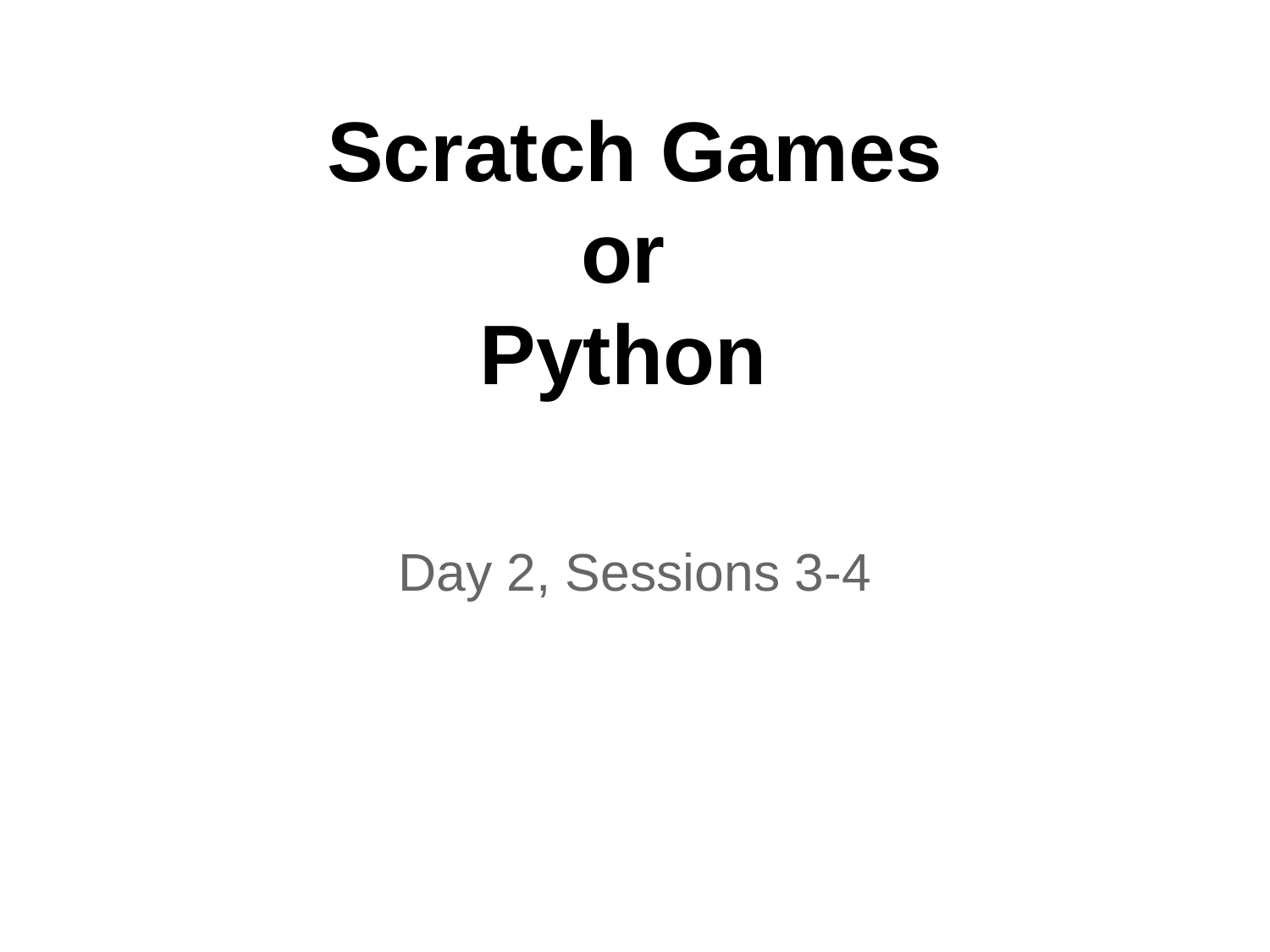

# Scratch Games
or
Python
Day 2, Sessions 3-4